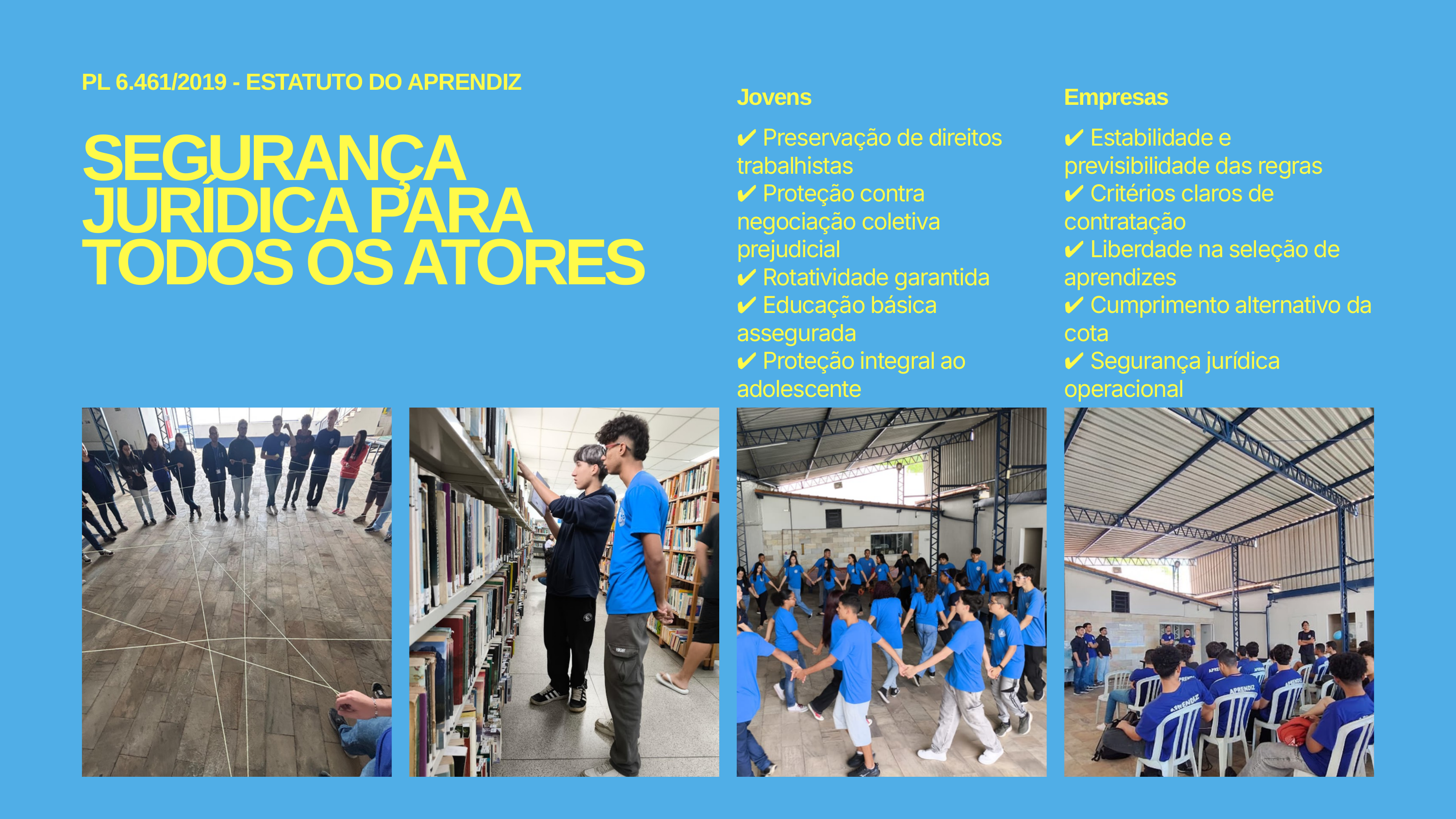

PL 6.461/2019 - ESTATUTO DO APRENDIZ
Jovens
Empresas
✔ Preservação de direitos trabalhistas
✔ Proteção contra negociação coletiva prejudicial
✔ Rotatividade garantida
✔ Educação básica assegurada
✔ Proteção integral ao adolescente
✔ Estabilidade e previsibilidade das regras
✔ Critérios claros de contratação
✔ Liberdade na seleção de aprendizes
✔ Cumprimento alternativo da cota
✔ Segurança jurídica operacional
SEGURANÇA JURÍDICA PARA TODOS OS ATORES